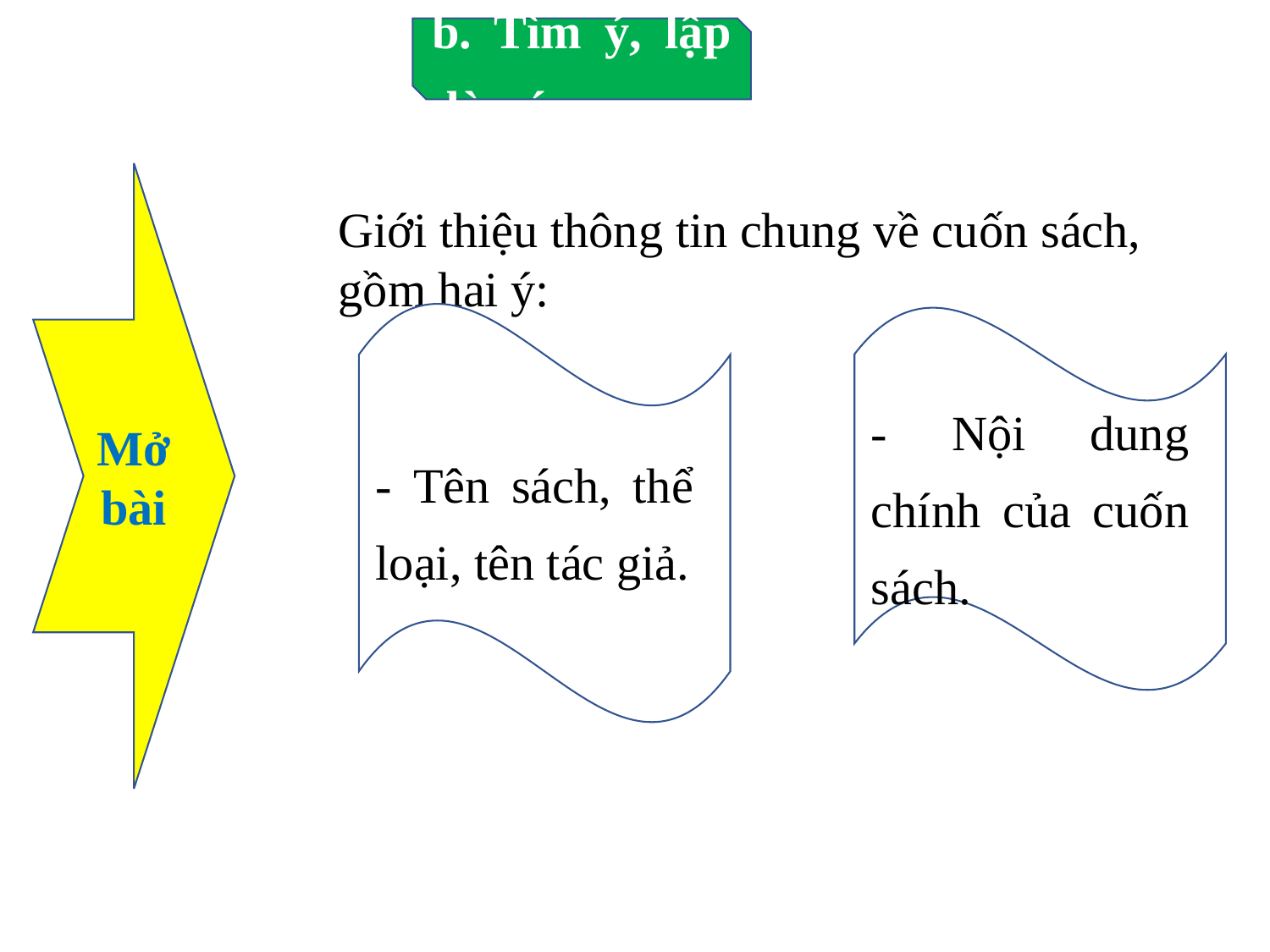

b. Tìm ý, lập dàn ý
Mở bài
Giới thiệu thông tin chung về cuốn sách, gồm hai ý:
- Tên sách, thể loại, tên tác giả.
- Nội dung chính của cuốn sách.